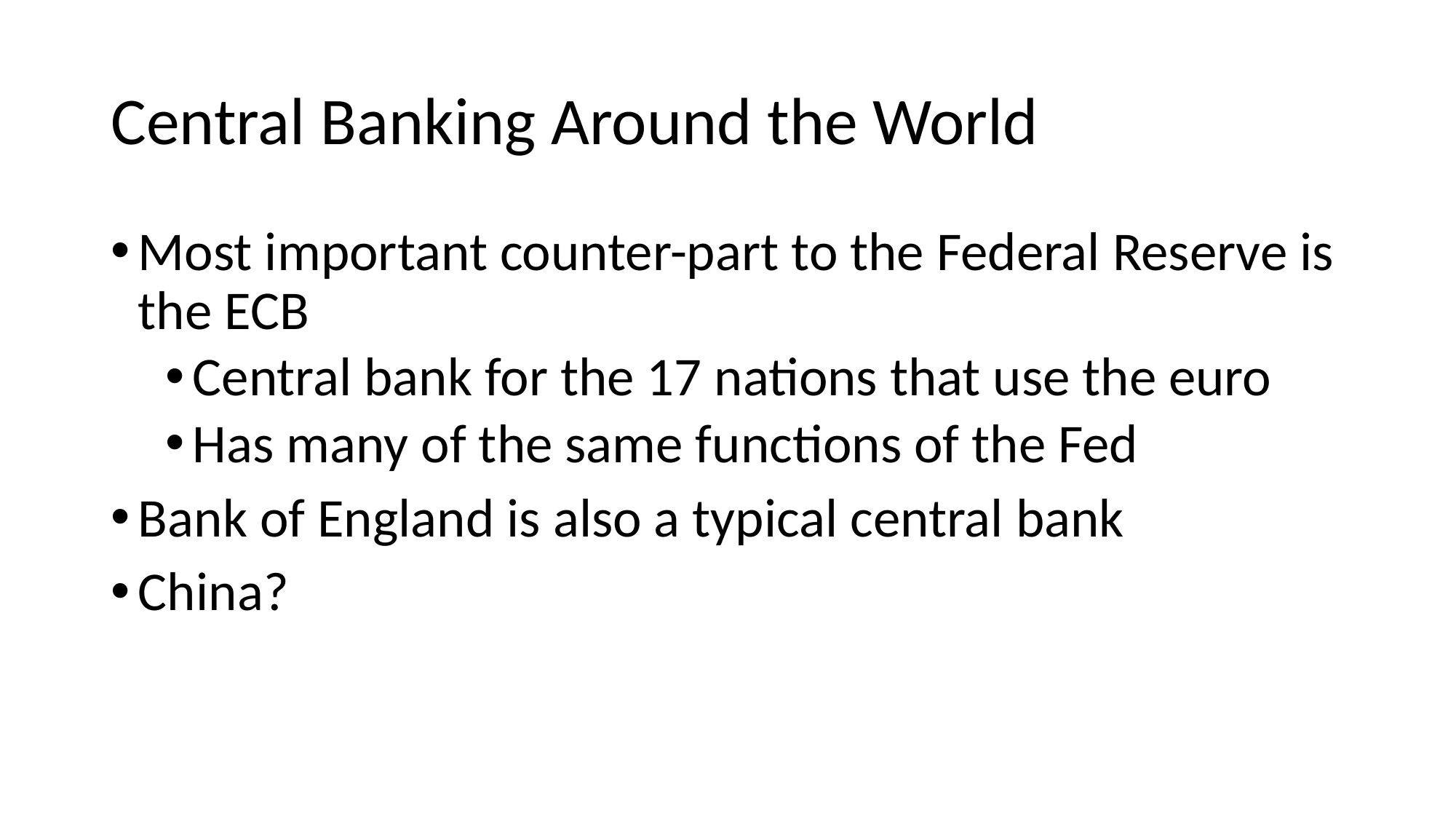

# Central Banking Around the World
Most important counter-part to the Federal Reserve is the ECB
Central bank for the 17 nations that use the euro
Has many of the same functions of the Fed
Bank of England is also a typical central bank
China?